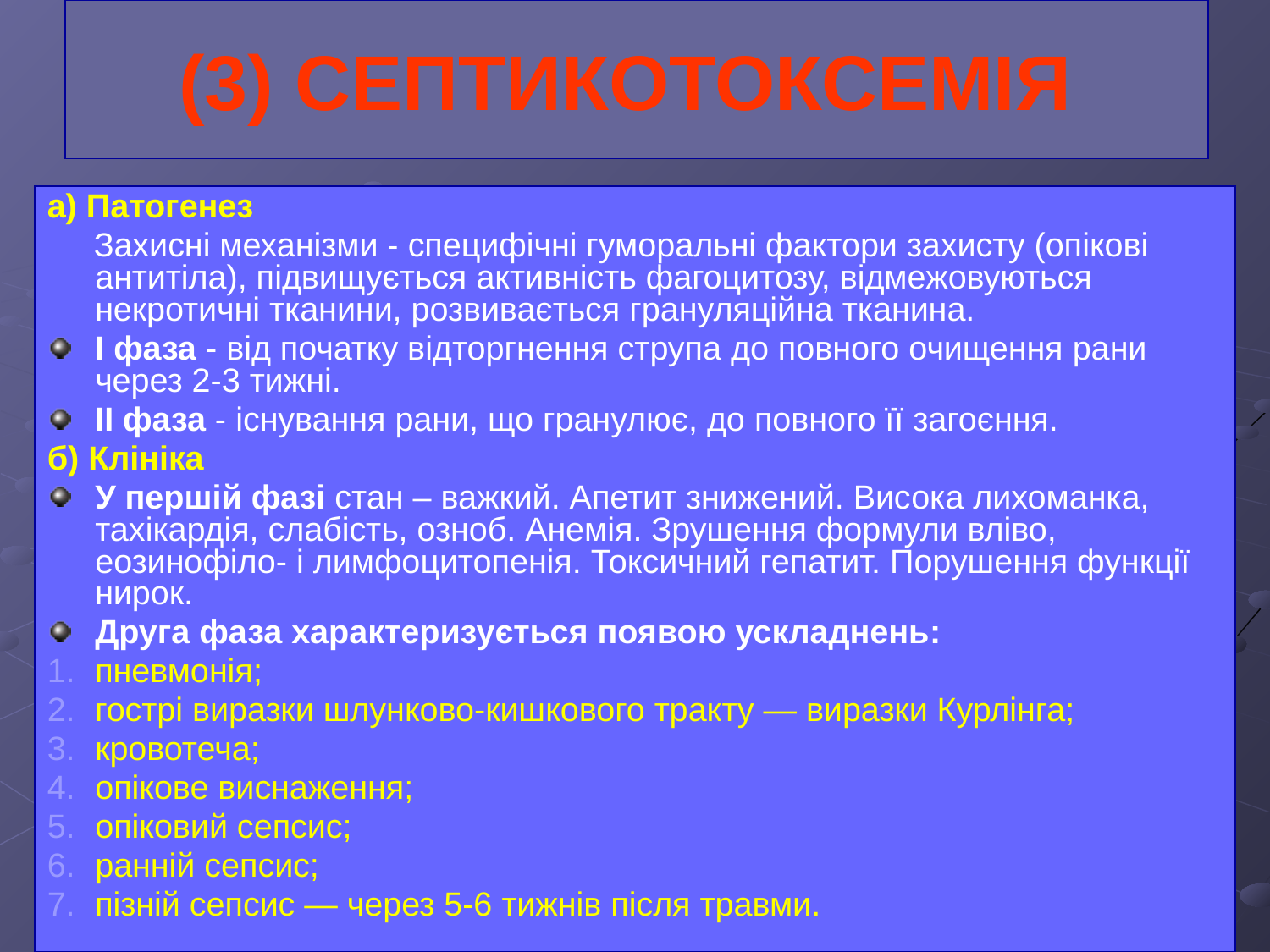

# (3) СЕПТИКОТОКСЕМІЯ
а) Патогенез
     Захисні механізми - специфічні гуморальні фактори захисту (опікові антитіла), підвищується активність фагоцитозу, відмежовуються некротичні тканини, розвивається грануляційна тканина.
I фаза - від початку відторгнення струпа до повного очищення рани через 2-3 тижні.
II фаза - існування рани, що гранулює, до повного її загоєння.
б) Клініка
У першій фазі стан – важкий. Апетит знижений. Висока лихоманка, тахікардія, слабість, озноб. Анемія. Зрушення формули вліво, еозинофіло- і лимфоцитопенія. Токсичний гепатит. Порушення функції нирок.
Друга фаза характеризується появою ускладнень:
пневмонія;
гострі виразки шлунково-кишкового тракту — виразки Курлінга;
кровотеча;
опікове виснаження;
опіковий сепсис;
ранній сепсис;
пізній сепсис — через 5-6 тижнів після травми.